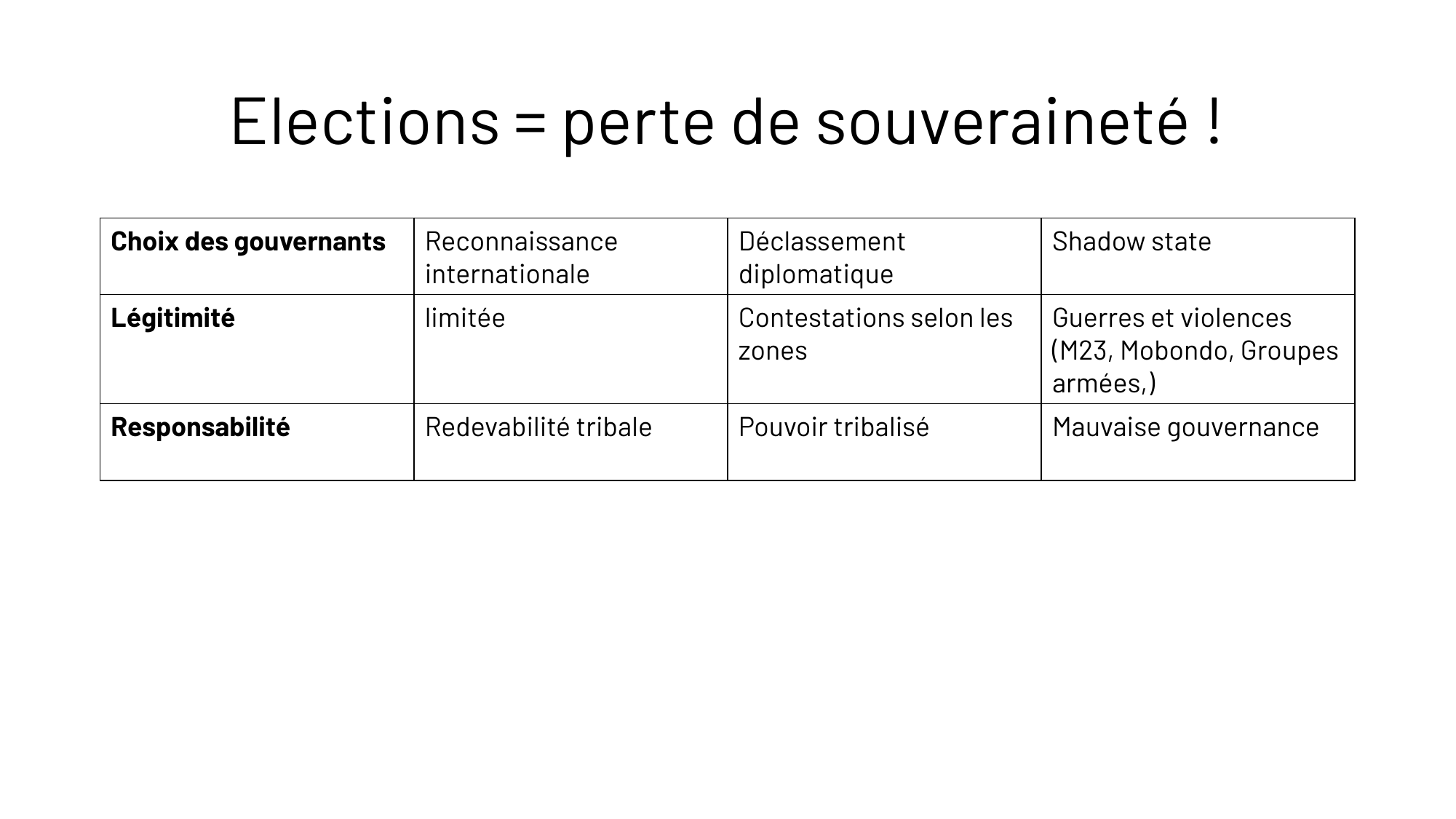

# Elections = perte de souveraineté !
| Choix des gouvernants | Reconnaissance internationale | Déclassement diplomatique | Shadow state |
| --- | --- | --- | --- |
| Légitimité | limitée | Contestations selon les zones | Guerres et violences (M23, Mobondo, Groupes armées,) |
| Responsabilité | Redevabilité tribale | Pouvoir tribalisé | Mauvaise gouvernance |